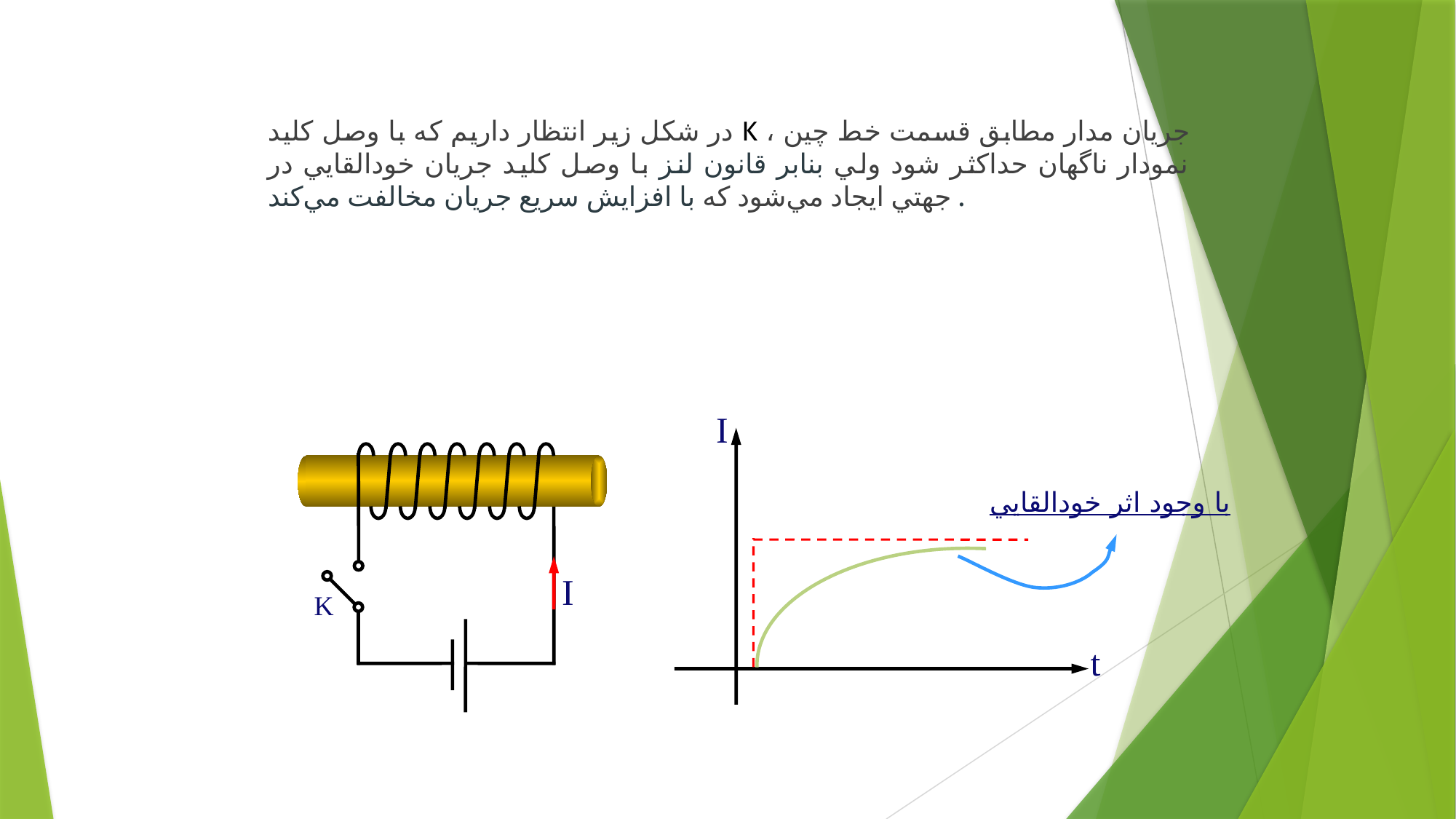

در شكل زير انتظار داريم كه با وصل كليد K ، جريان مدار مطابق قسمت خط چين نمودار ناگهان حداكثر شود ولي بنابر قانون لنز با وصل كليد جريان خود‌القايي در جهتي ايجاد مي‌شود كه با افزايش سريع جريان مخالفت مي‌كند .
I

با وجود اثر خود‌القايي

t

I

K